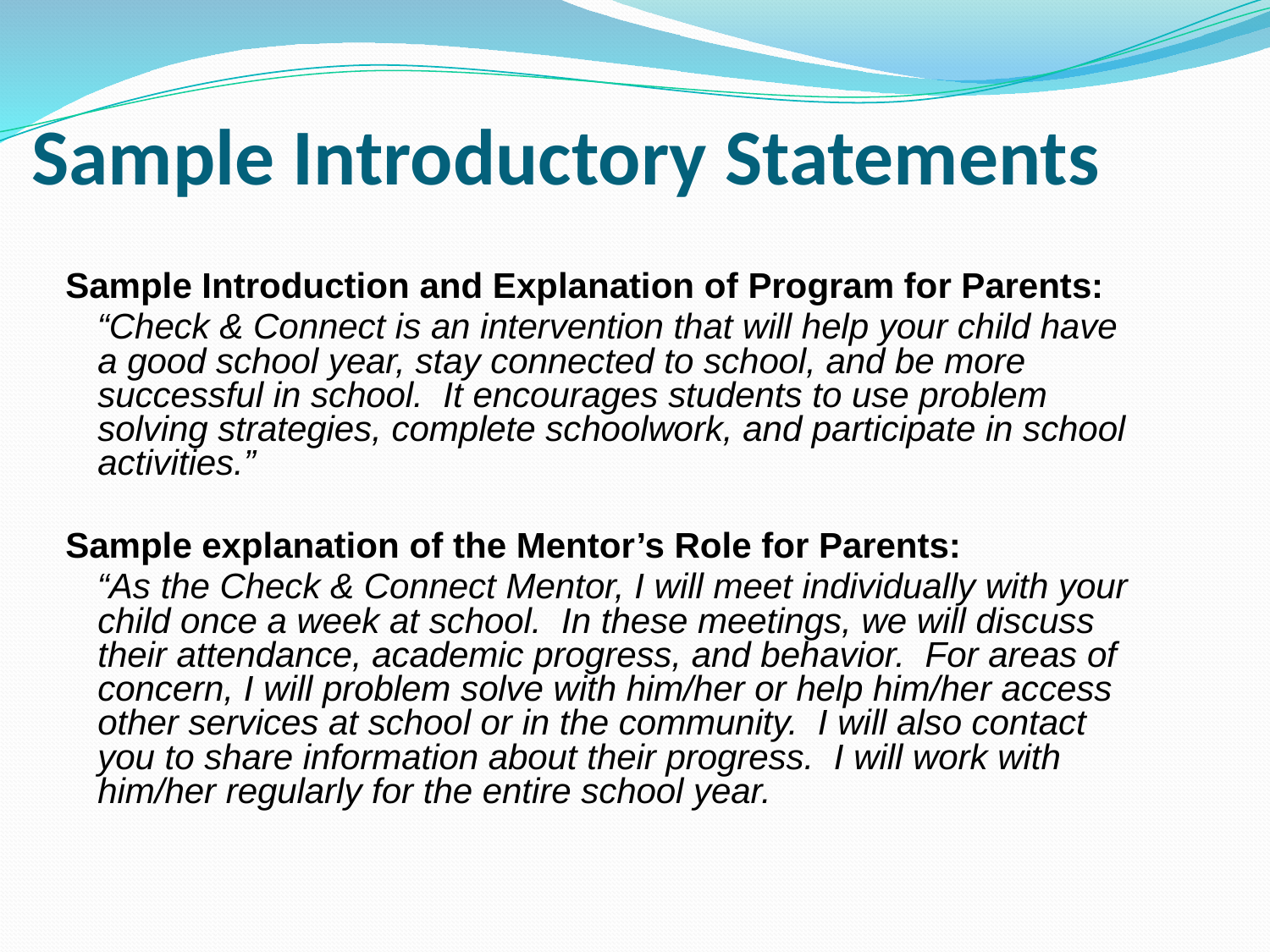

# Sample Introductory Statements
Sample Introduction and Explanation of Program for Parents:
“Check & Connect is an intervention that will help your child have a good school year, stay connected to school, and be more successful in school.  It encourages students to use problem solving strategies, complete schoolwork, and participate in school activities.”

Sample explanation of the Mentor’s Role for Parents:
“As the Check & Connect Mentor, I will meet individually with your child once a week at school.  In these meetings, we will discuss their attendance, academic progress, and behavior.  For areas of concern, I will problem solve with him/her or help him/her access other services at school or in the community.  I will also contact you to share information about their progress.  I will work with him/her regularly for the entire school year.